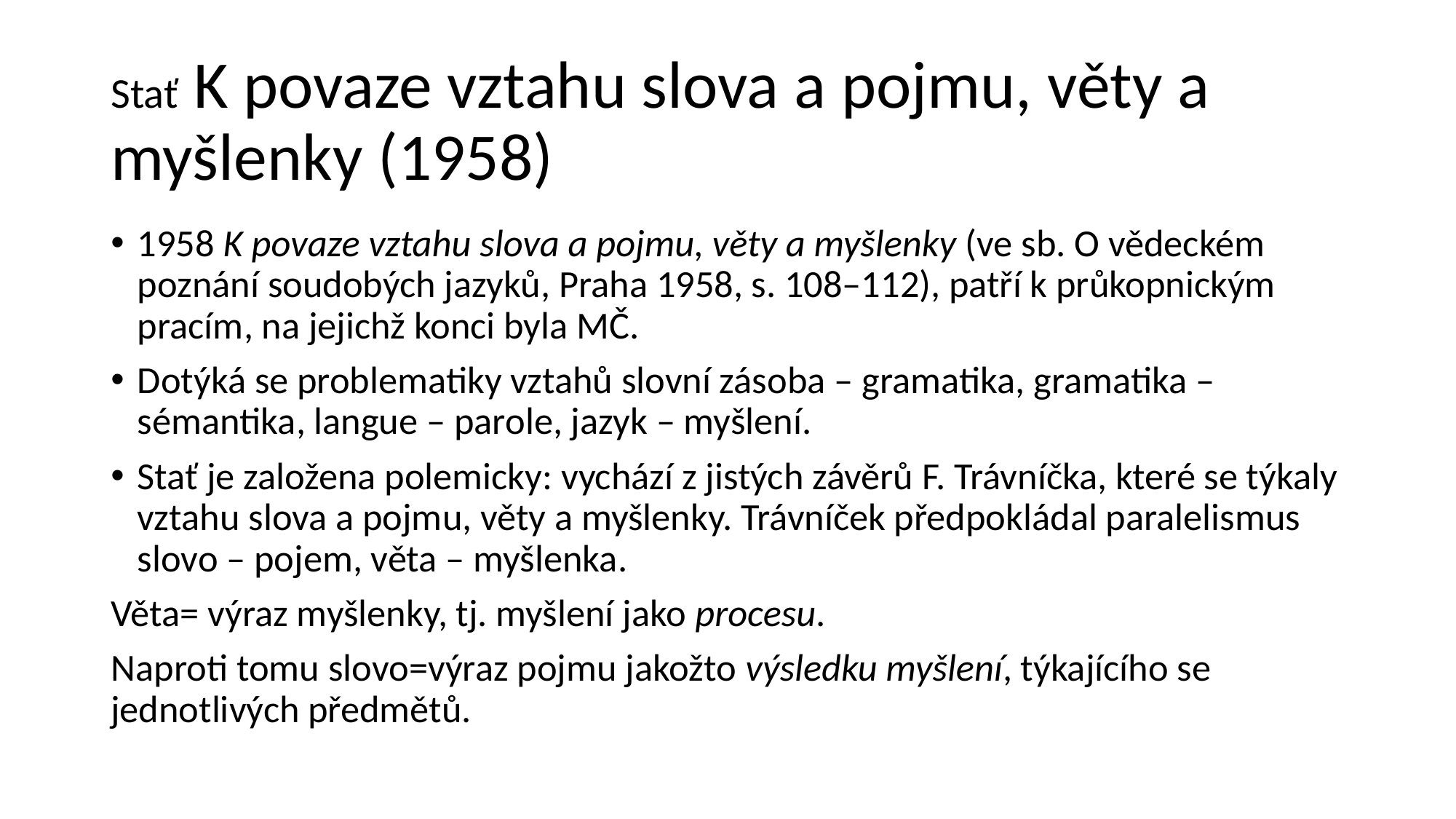

# Stať K povaze vztahu slova a pojmu, věty a myšlenky (1958)
1958 K povaze vztahu slova a pojmu, věty a myšlenky (ve sb. O vědeckém poznání soudobých jazyků, Praha 1958, s. 108–112), patří k průkopnickým pracím, na jejichž konci byla MČ.
Dotýká se problematiky vztahů slovní zásoba – gramatika, gramatika – sémantika, langue – parole, jazyk – myšlení.
Stať je založena polemicky: vychází z jistých závěrů F. Trávníčka, které se týkaly vztahu slova a pojmu, věty a myšlenky. Trávníček předpokládal paralelismus slovo – pojem, věta – myšlenka.
Věta= výraz myšlenky, tj. myšlení jako procesu.
Naproti tomu slovo=výraz pojmu jakožto výsledku myšlení, týkajícího se jednotlivých předmětů.